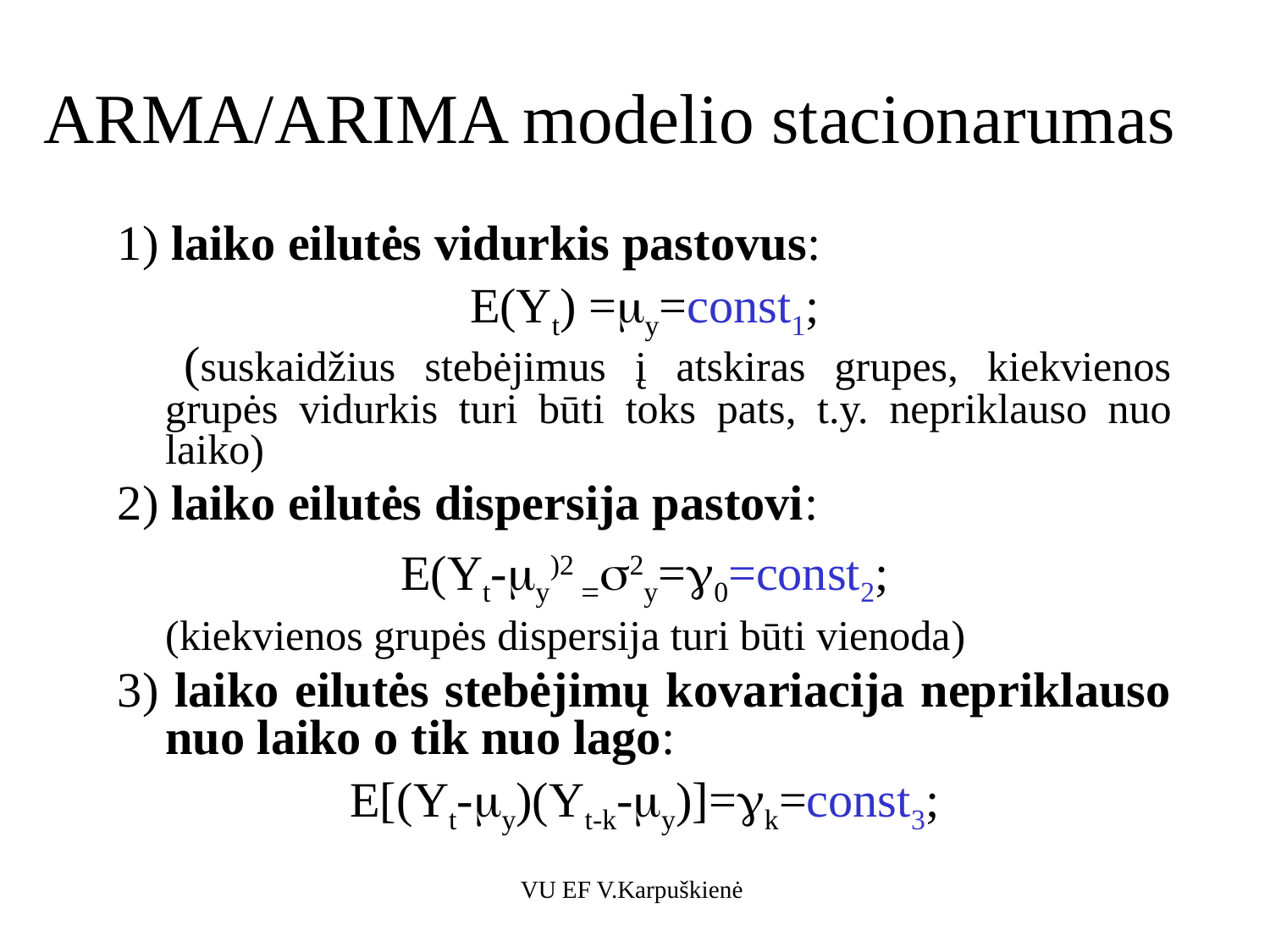

# ARMA/ARIMA modelio stacionarumas
1) laiko eilutės vidurkis pastovus:
E(Yt) =μy=const1;
 	(suskaidžius stebėjimus į atskiras grupes, kiekvienos grupės vidurkis turi būti toks pats, t.y. nepriklauso nuo laiko)
2) laiko eilutės dispersija pastovi:
E(Yt-μy)2 =σ2y=γ0=const2;
	(kiekvienos grupės dispersija turi būti vienoda)
3) laiko eilutės stebėjimų kovariacija nepriklauso nuo laiko o tik nuo lago:
E[(Yt-μy)(Yt-k-μy)]=γk=const3;
VU EF V.Karpuškienė